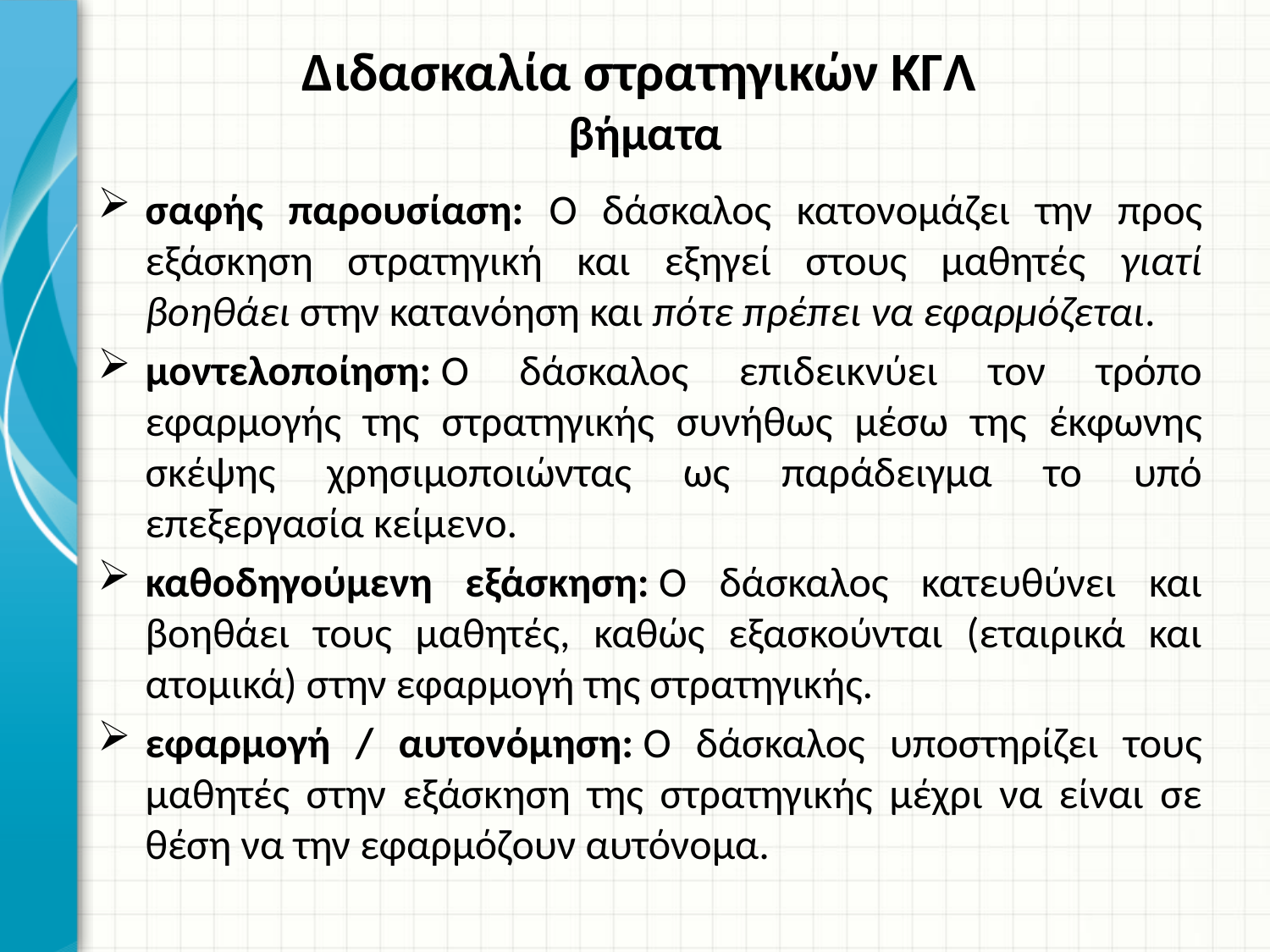

# Διδασκαλία στρατηγικών ΚΓΛ βήματα
σαφής παρουσίαση: Ο δάσκαλος κατονομάζει την προς εξάσκηση στρατηγική και εξηγεί στους μαθητές γιατί βοηθάει στην κατανόηση και πότε πρέπει να εφαρμόζεται.
μοντελοποίηση: Ο δάσκαλος επιδεικνύει τον τρόπο εφαρμογής της στρατηγικής συνήθως μέσω της έκφωνης σκέψης χρησιμοποιώντας ως παράδειγμα το υπό επεξεργασία κείμενο.
καθοδηγούμενη εξάσκηση: Ο δάσκαλος κατευθύνει και βοηθάει τους μαθητές, καθώς εξασκούνται (εταιρικά και ατομικά) στην εφαρμογή της στρατηγικής.
εφαρμογή / αυτονόμηση: Ο δάσκαλος υποστηρίζει τους μαθητές στην εξάσκηση της στρατηγικής μέχρι να είναι σε θέση να την εφαρμόζουν αυτόνομα.